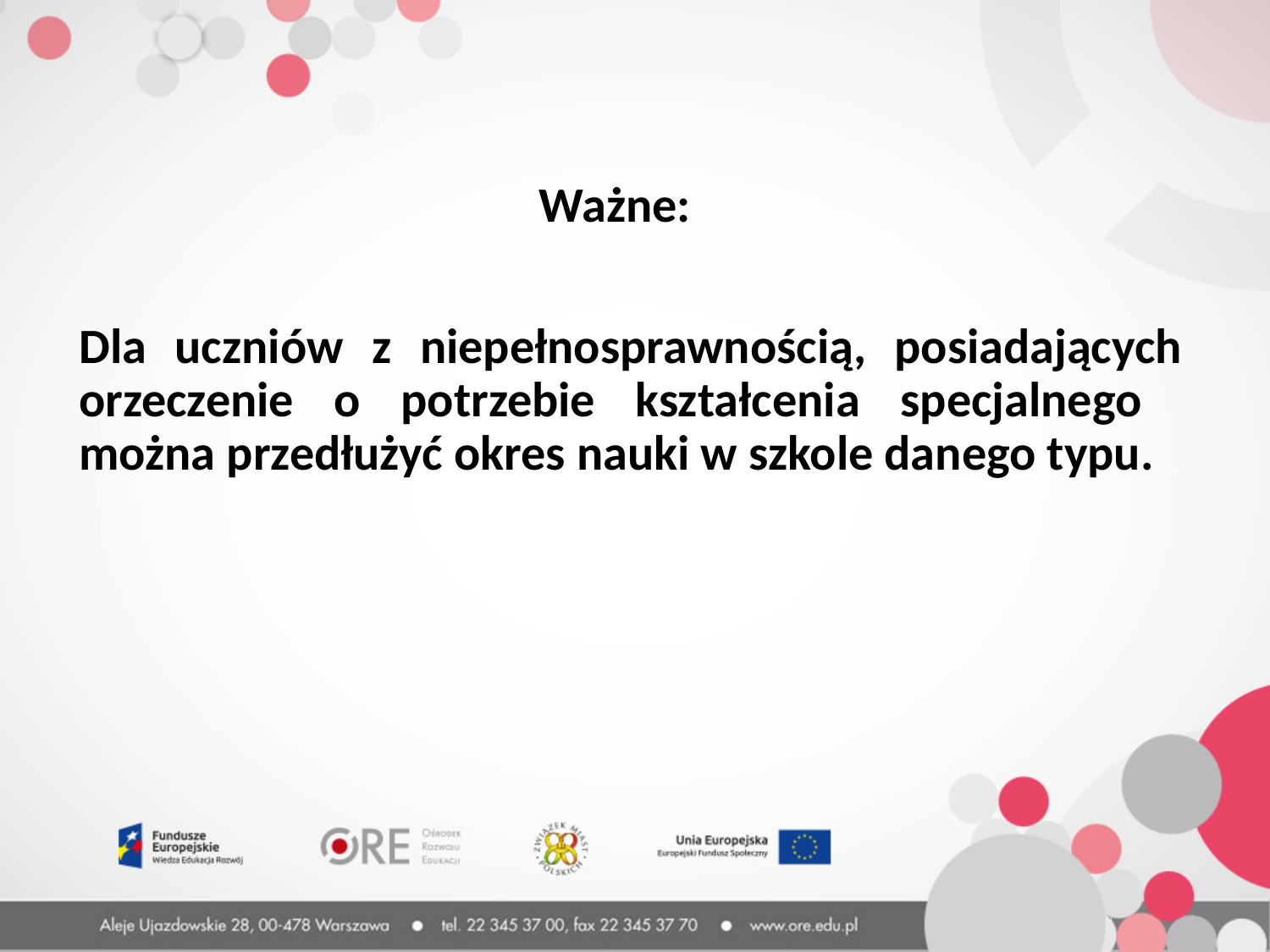

Ważne:

	Dla uczniów z niepełnosprawnością, posiadających orzeczenie o potrzebie kształcenia specjalnego  można przedłużyć okres nauki w szkole danego typu.